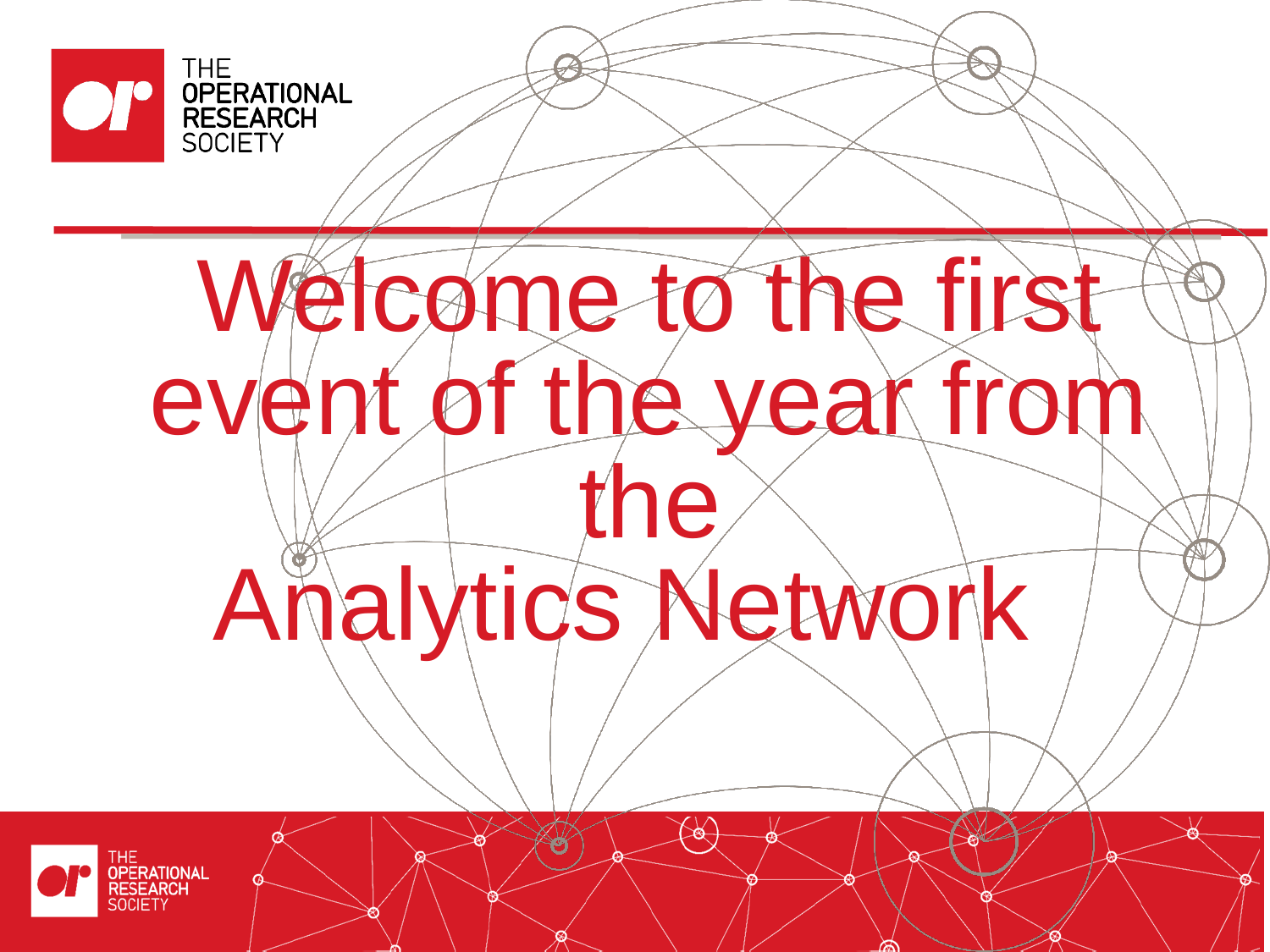

# Welcome to the first event of the year from the Analytics Network